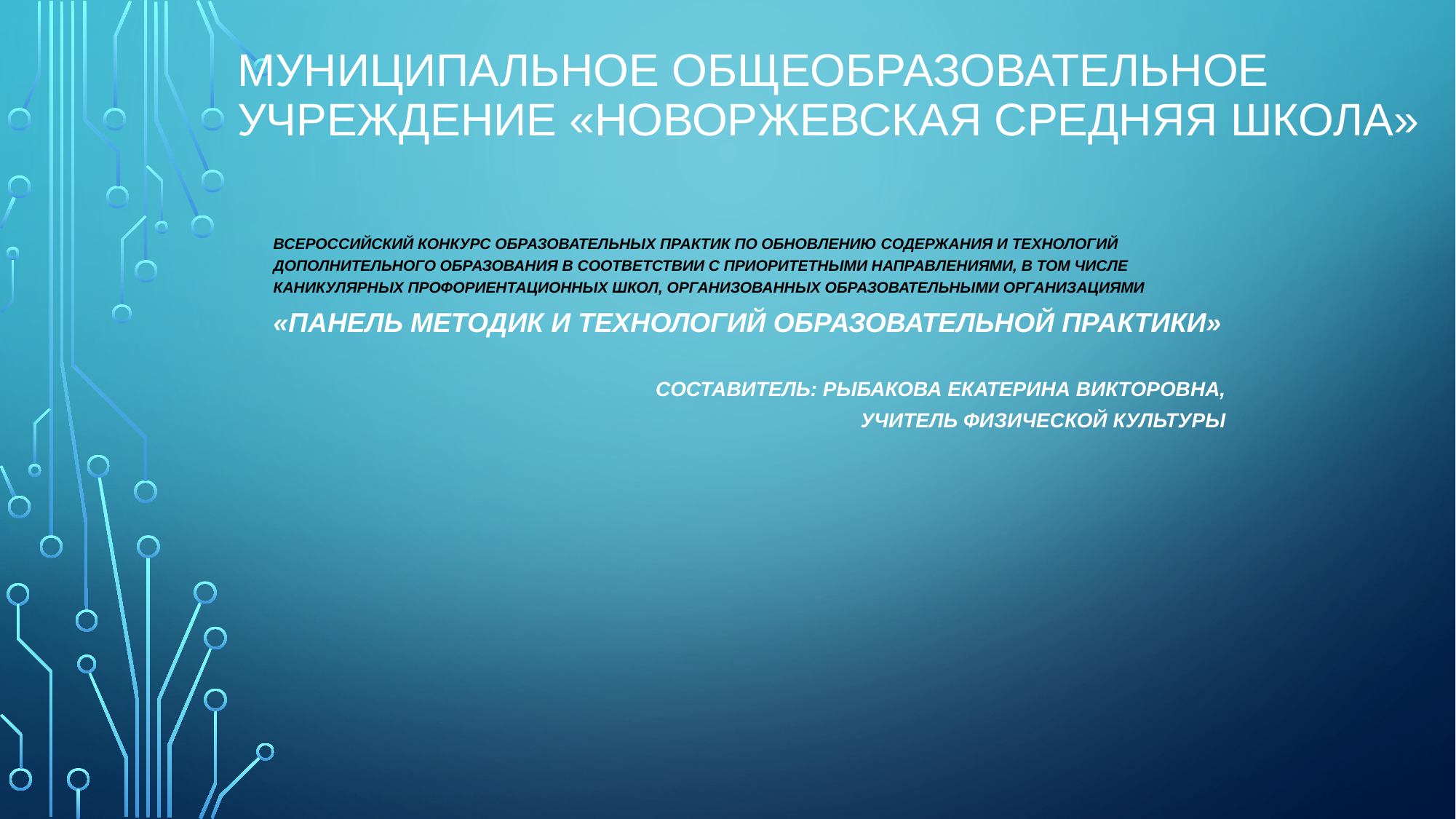

# Муниципальное общеобразовательное  учреждение «Новоржевская средняя школа»
Всероссийский конкурс образовательных практик по обновлению содержания и технологий дополнительного образования в соответствии с приоритетными направлениями, в том числе каникулярных профориентационных школ, организованных образовательными организациями
«Панель методик и технологий образовательной практики»

Составитель: Рыбакова Екатерина Викторовна,
учитель физической культуры